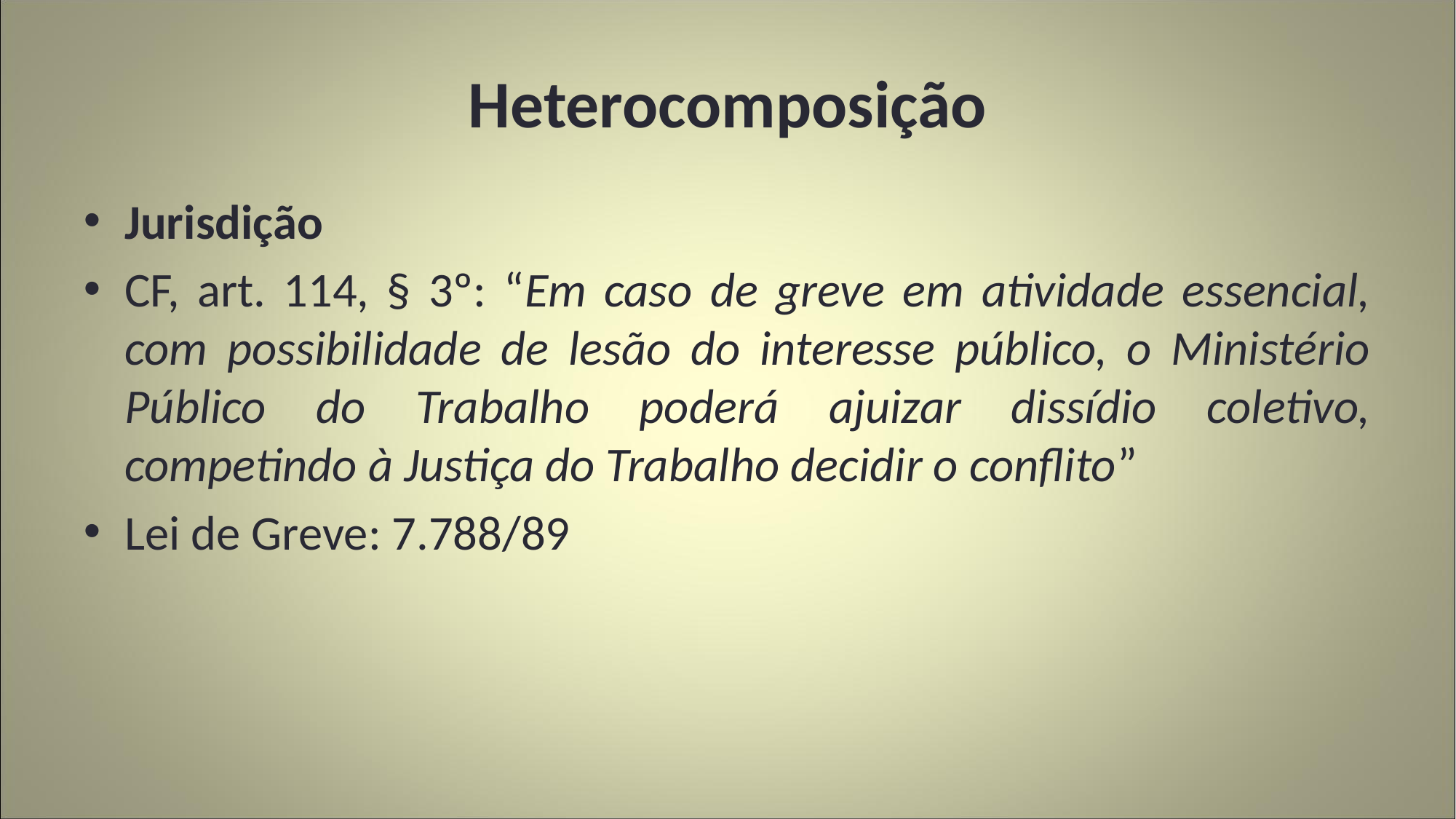

# Heterocomposição
Jurisdição
CF, art. 114, § 3º: “Em caso de greve em atividade essencial, com possibilidade de lesão do interesse público, o Ministério Público do Trabalho poderá ajuizar dissídio coletivo, competindo à Justiça do Trabalho decidir o conflito”
Lei de Greve: 7.788/89